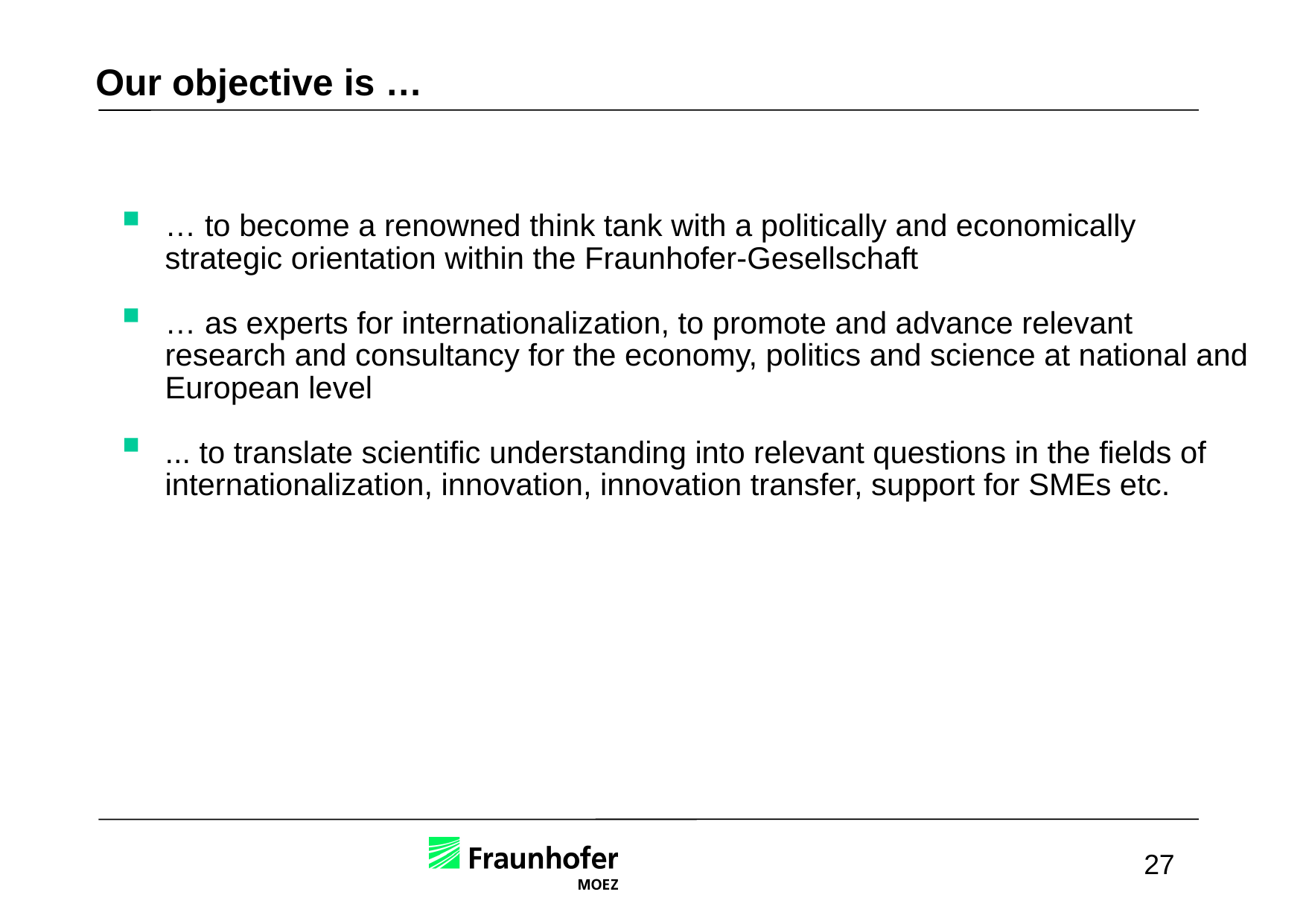

Our objective is ……

… to become a renowned think tank with a politically and economically strategic orientation within the Fraunhofer-Gesellschaft

… as experts for internationalization, to promote and advance relevant research and consultancy for the economy, politics and science at national and European level

... to translate scientific understanding into relevant questions in the fields of internationalization, innovation, innovation transfer, support for SMEs etc.

27